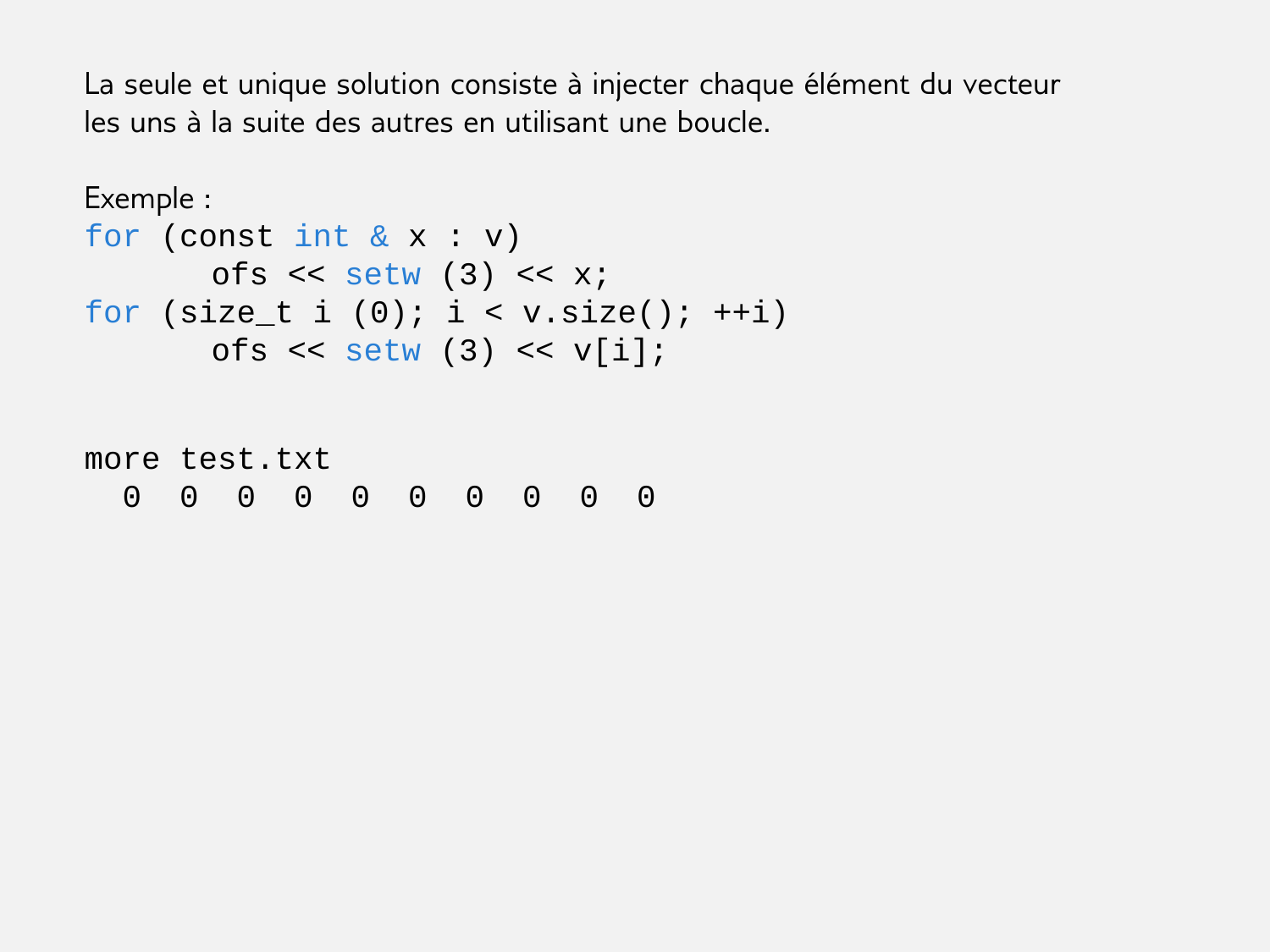

La seule et unique solution consiste à injecter chaque élément du vecteur les uns à la suite des autres en utilisant une boucle.

Exemple :
for (const int & x : v)
	ofs << setw (3) << x;
for (size_t i (0); i < v.size(); ++i)
	ofs << setw (3) << v[i];

more test.txt
  0  0  0  0  0  0  0  0  0  0